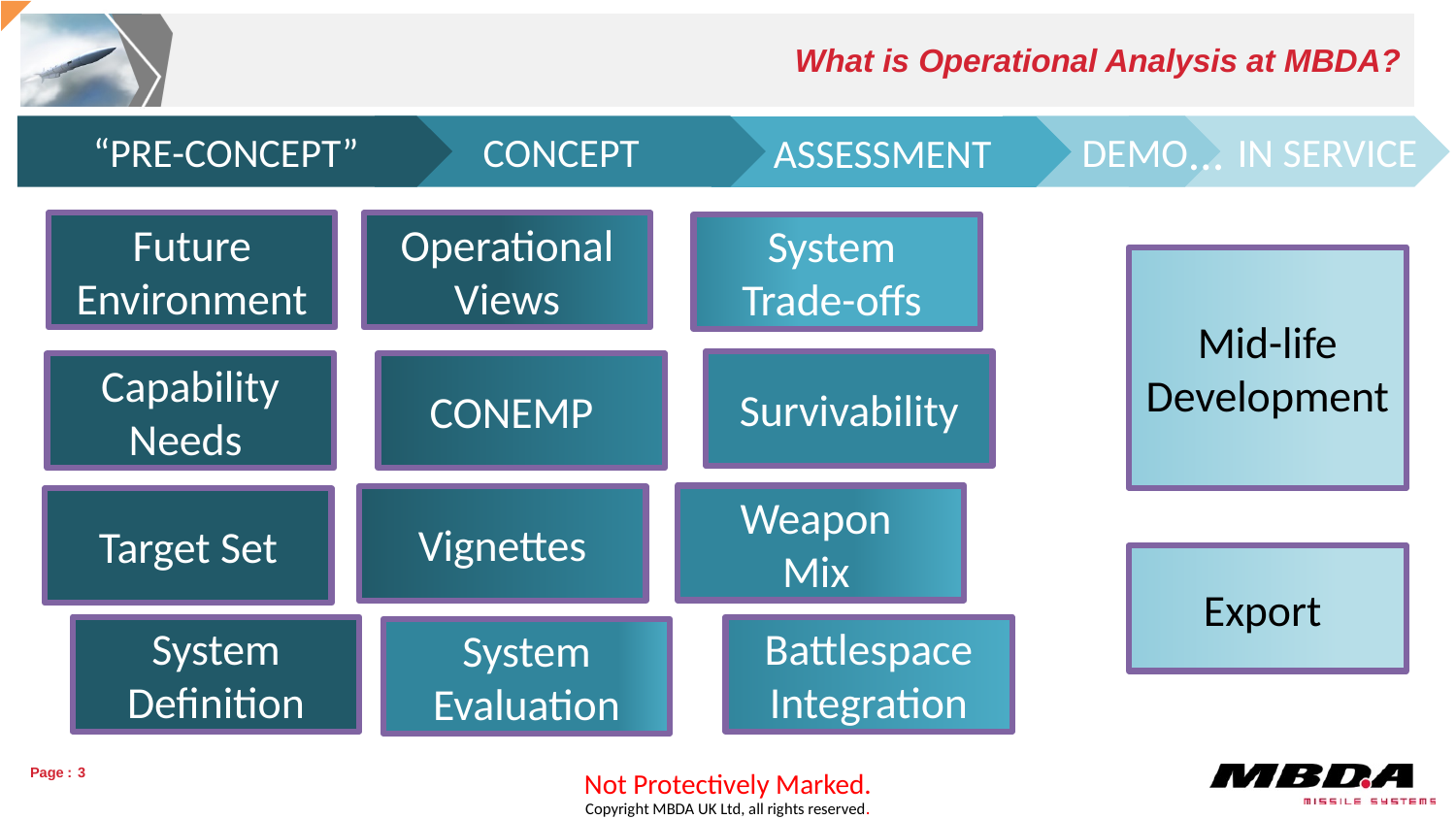

# What is Operational Analysis at MBDA?
…
“PRE-CONCEPT”
CONCEPT
DEMO
IN SERVICE
ASSESSMENT
Future Environment
Operational Views
System
Trade-offs
Mid-life Development
Survivability
CONEMP
Capability Needs
Weapon
Mix
Vignettes
Target Set
Export
System Definition
Battlespace Integration
System
Evaluation
3